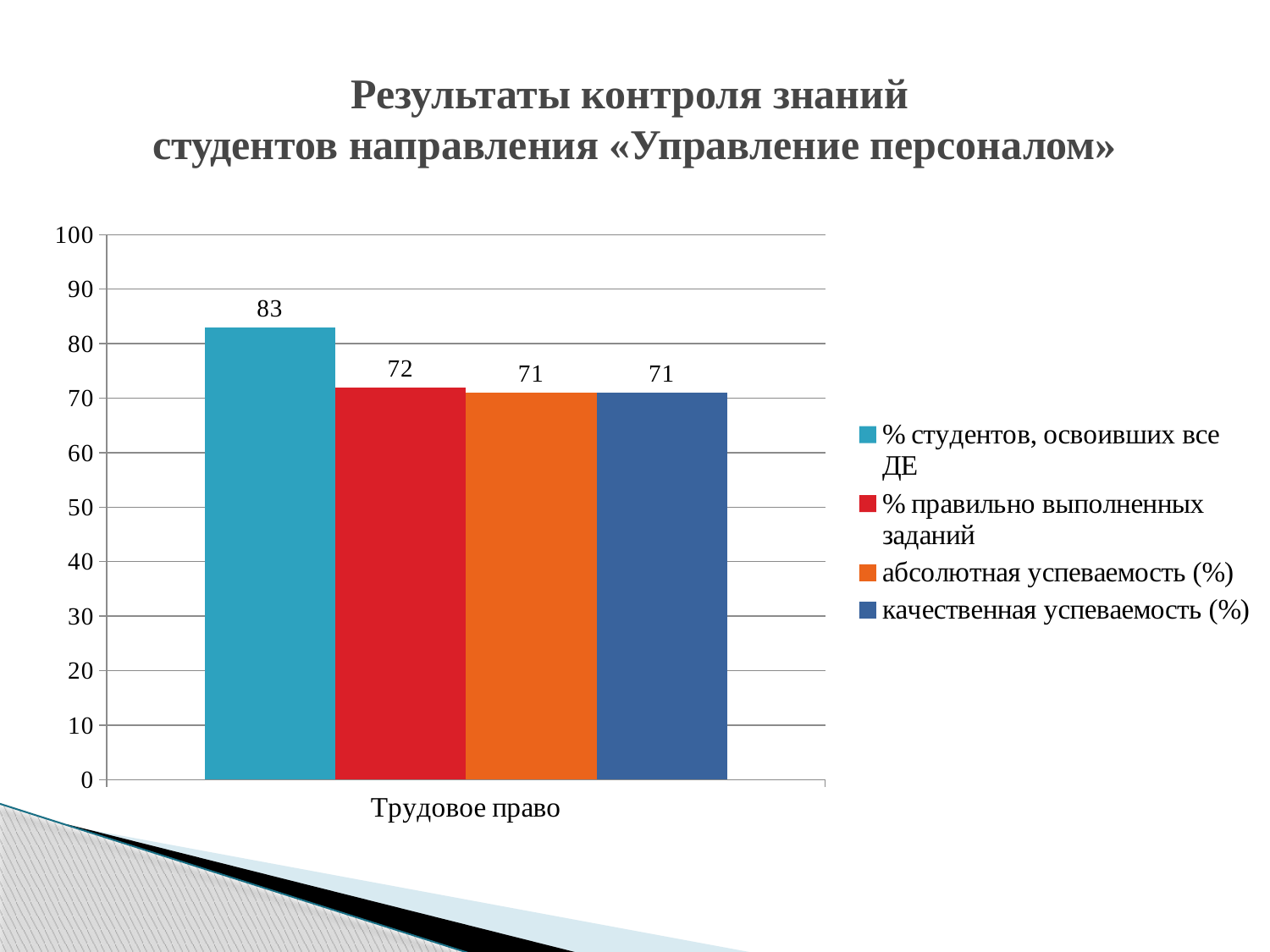

# Результаты контроля знаний студентов направления «Управление персоналом»

### Chart

| Category | % студентов, освоивших все ДЕ | % правильно выполненных заданий | абсолютная успеваемость (%) | качественная успеваемость (%) |
|---|---|---|---|---|
| Трудовое право | 83.0 | 72.0 | 71.0 | 71.0 |